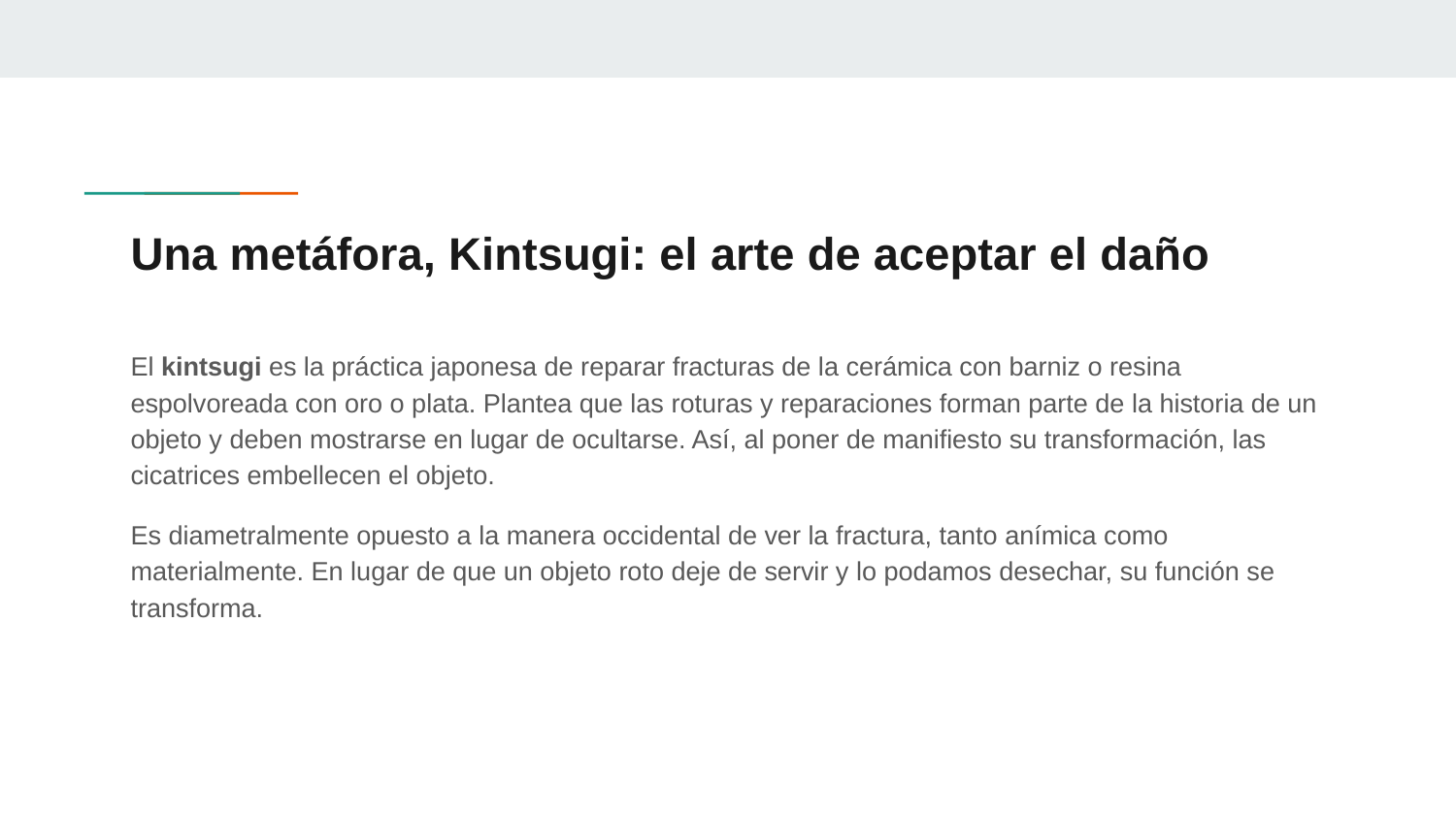

# Una metáfora, Kintsugi: el arte de aceptar el daño
El kintsugi es la práctica japonesa de reparar fracturas de la cerámica con barniz o resina espolvoreada con oro o plata. Plantea que las roturas y reparaciones forman parte de la historia de un objeto y deben mostrarse en lugar de ocultarse. Así, al poner de manifiesto su transformación, las cicatrices embellecen el objeto.
Es diametralmente opuesto a la manera occidental de ver la fractura, tanto anímica como materialmente. En lugar de que un objeto roto deje de servir y lo podamos desechar, su función se transforma.